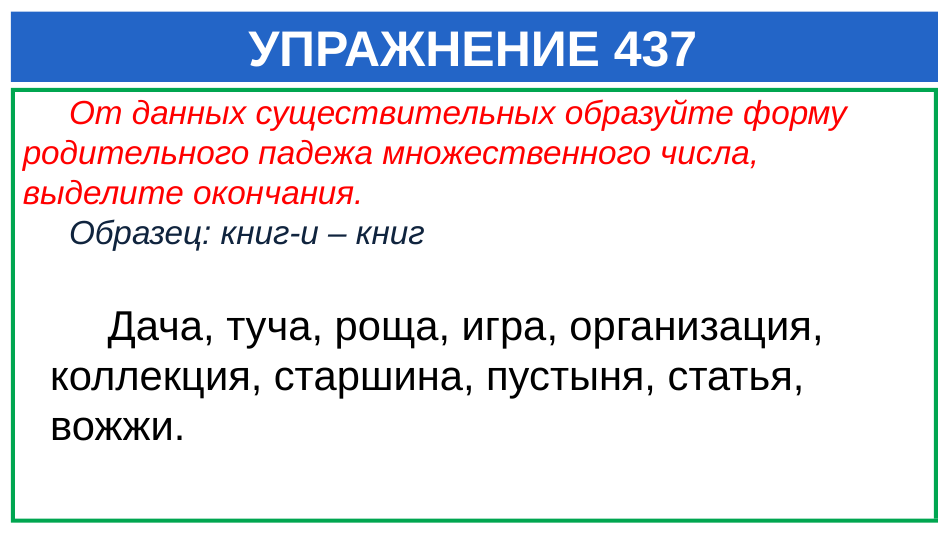

# УПРАЖНЕНИЕ 437
     От данных существительных образуйте форму родительного падежа множественного числа, выделите окончания.
     Образец: книг-и – книг
     Дача, туча, роща, игра, организация, коллекция, старшина, пустыня, статья, вожжи.